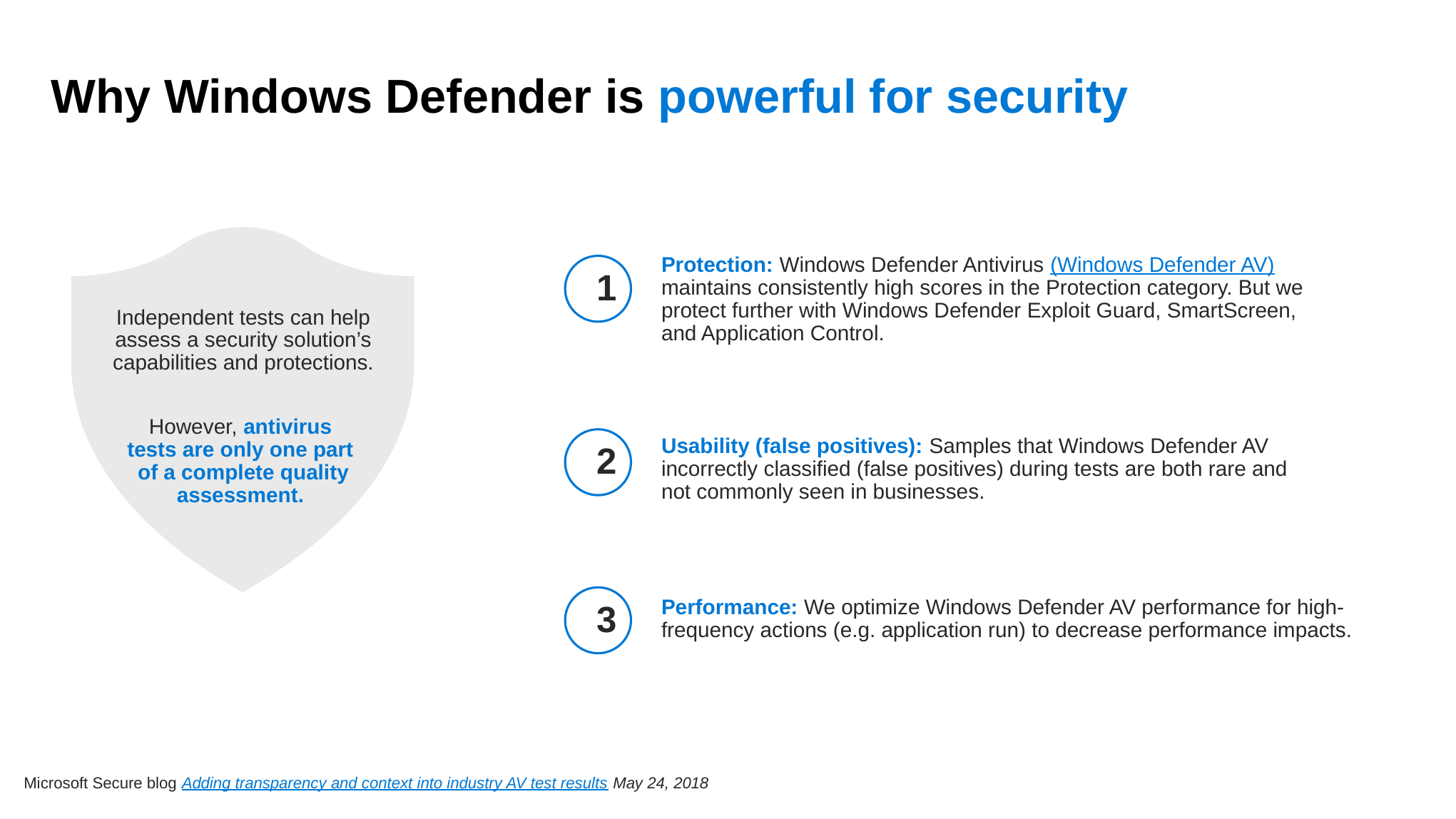

# Why Windows Defender is powerful for security

Protection: Windows Defender Antivirus (Windows Defender AV) maintains consistently high scores in the Protection category. But we protect further with Windows Defender Exploit Guard, SmartScreen, and Application Control.
1
Independent tests can help assess a security solution’s capabilities and protections.

However, antivirus
tests are only one part
of a complete quality assessment.
Usability (false positives): Samples that Windows Defender AV incorrectly classified (false positives) during tests are both rare and not commonly seen in businesses.
2
Performance: We optimize Windows Defender AV performance for high-frequency actions (e.g. application run) to decrease performance impacts.
3
Microsoft Secure blog Adding transparency and context into industry AV test results May 24, 2018